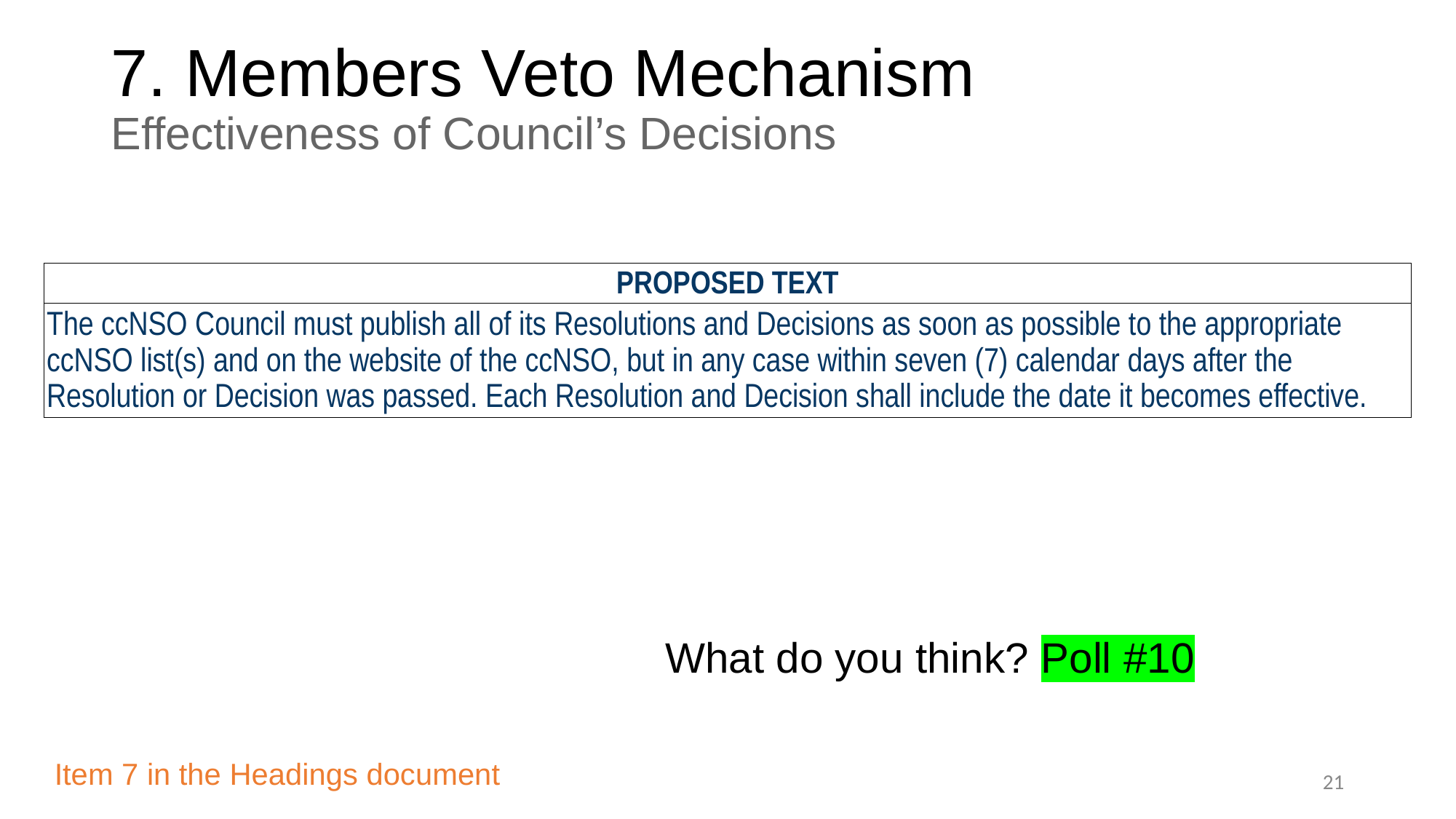

# 7. Members Veto Mechanism
Effectiveness of Council’s Decisions
| PROPOSED TEXT |
| --- |
| The ccNSO Council must publish all of its Resolutions and Decisions as soon as possible to the appropriate ccNSO list(s) and on the website of the ccNSO, but in any case within seven (7) calendar days after the Resolution or Decision was passed. Each Resolution and Decision shall include the date it becomes effective. |
What do you think? Poll #10
Item 7 in the Headings document
21